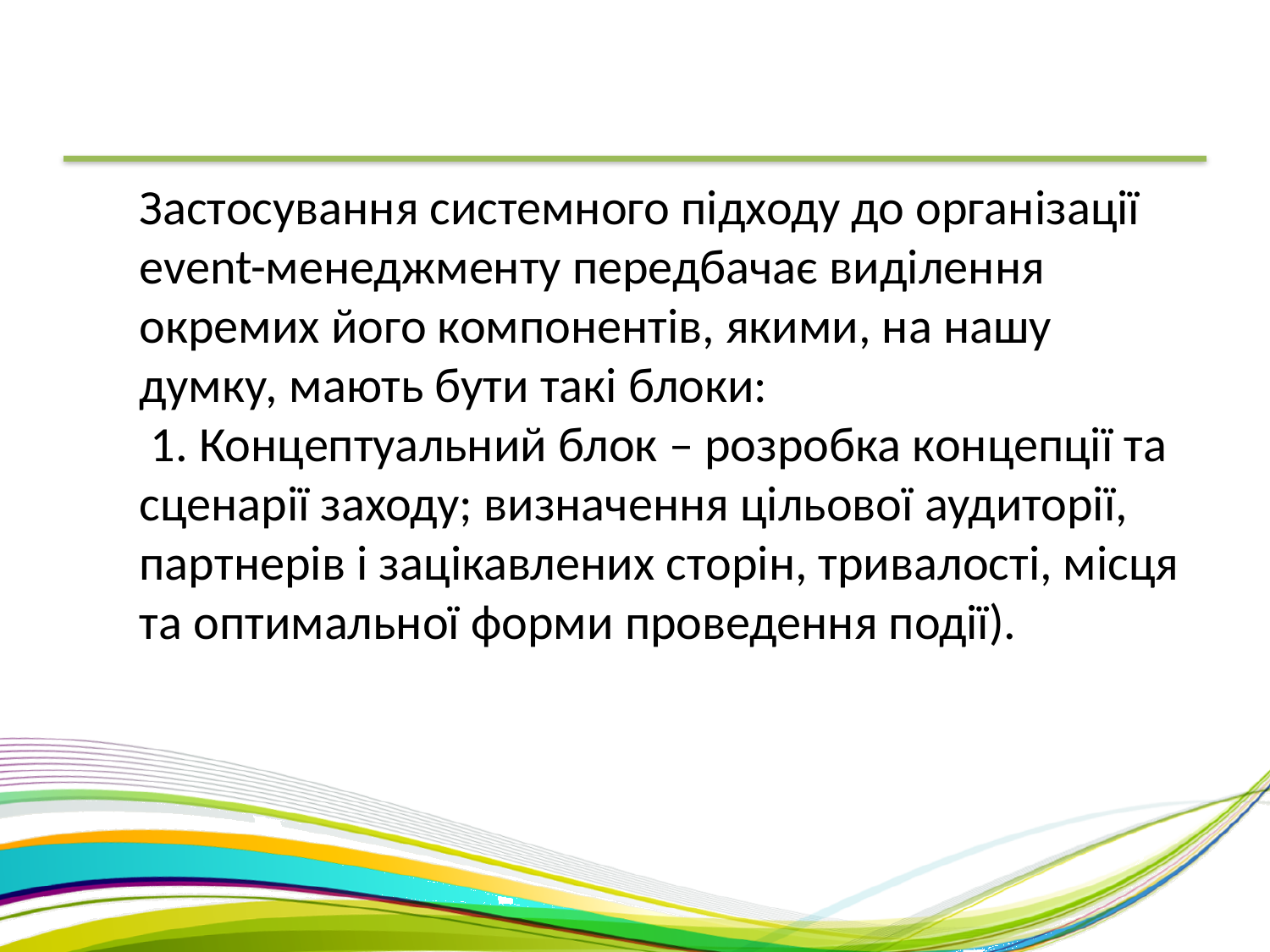

Застосування системного підходу до організації еvent-менеджменту передбачає виділення окремих його компонентів, якими, на нашу думку, мають бути такі блоки:
 1. Концептуальний блок – розробка концепції та сценарії заходу; визначення цільової аудиторії, партнерів і зацікавлених сторін, тривалості, місця та оптимальної форми проведення події).